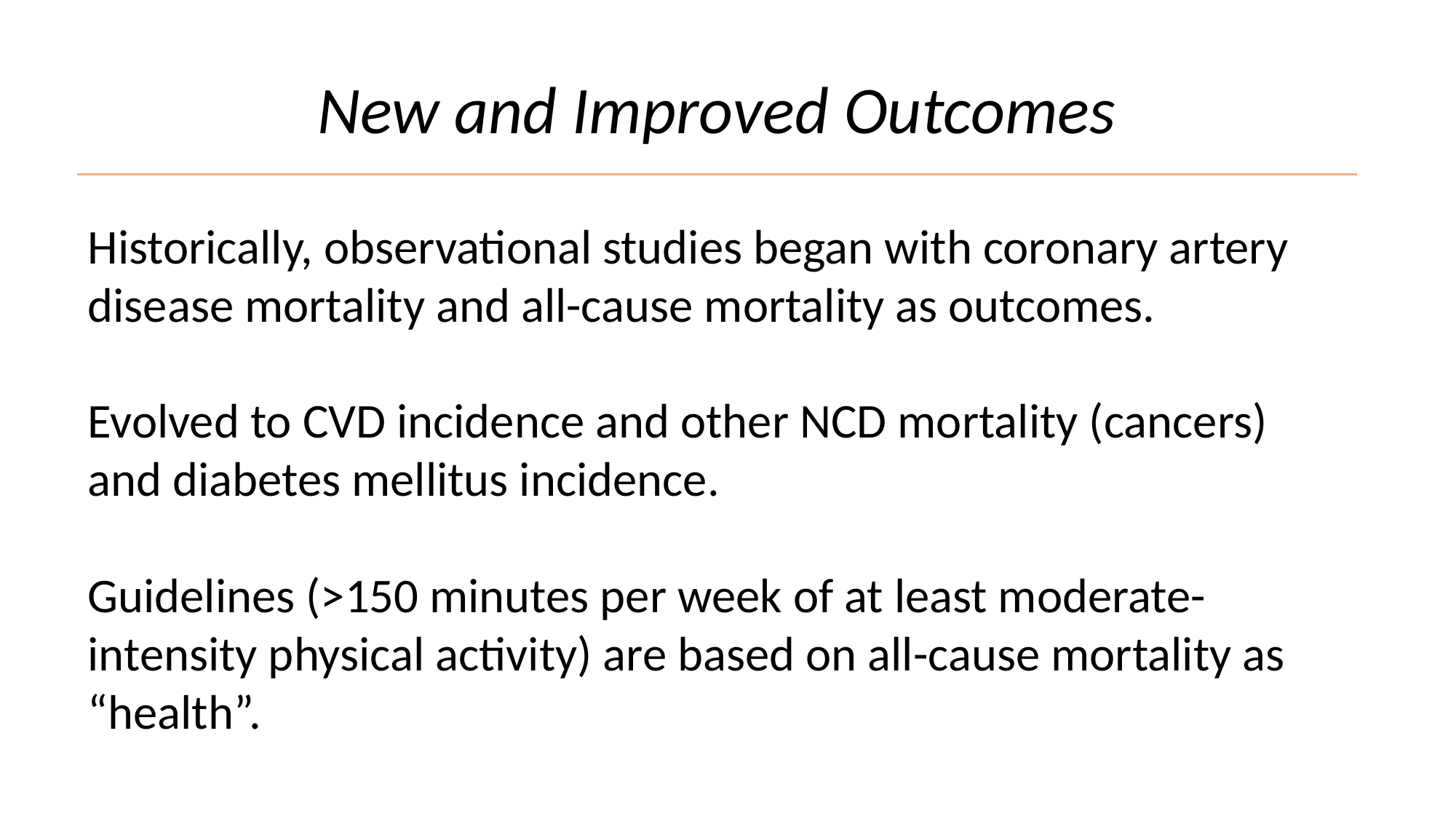

New and Improved Outcomes
Historically, observational studies began with coronary artery disease mortality and all-cause mortality as outcomes.

Evolved to CVD incidence and other NCD mortality (cancers) and diabetes mellitus incidence.

Guidelines (>150 minutes per week of at least moderate-intensity physical activity) are based on all-cause mortality as “health”.